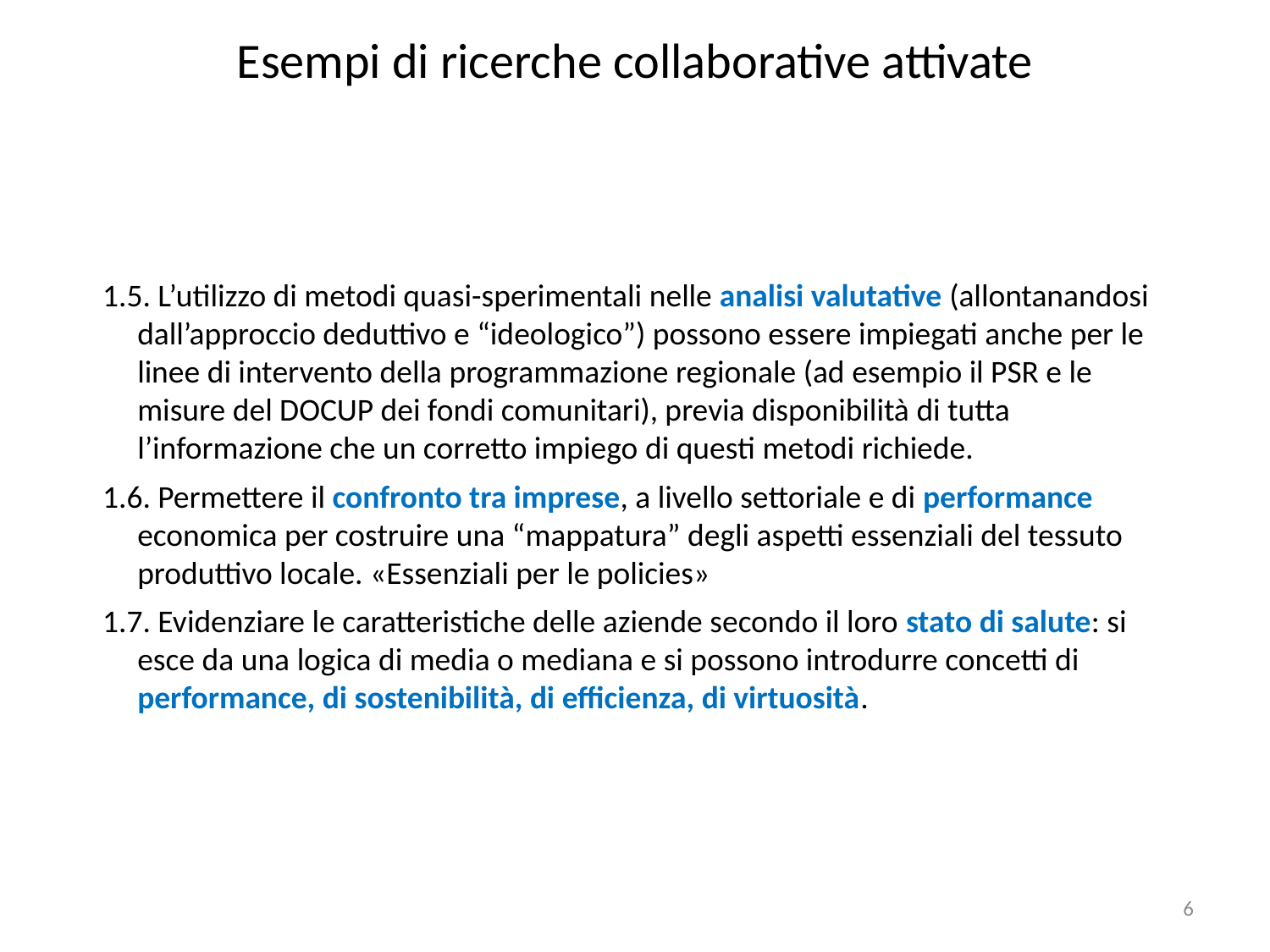

# Esempi di ricerche collaborative attivate
1.5. L’utilizzo di metodi quasi-sperimentali nelle analisi valutative (allontanandosi dall’approccio deduttivo e “ideologico”) possono essere impiegati anche per le linee di intervento della programmazione regionale (ad esempio il PSR e le misure del DOCUP dei fondi comunitari), previa disponibilità di tutta l’informazione che un corretto impiego di questi metodi richiede.
1.6. Permettere il confronto tra imprese, a livello settoriale e di performance economica per costruire una “mappatura” degli aspetti essenziali del tessuto produttivo locale. «Essenziali per le policies»
1.7. Evidenziare le caratteristiche delle aziende secondo il loro stato di salute: si esce da una logica di media o mediana e si possono introdurre concetti di performance, di sostenibilità, di efficienza, di virtuosità.
6